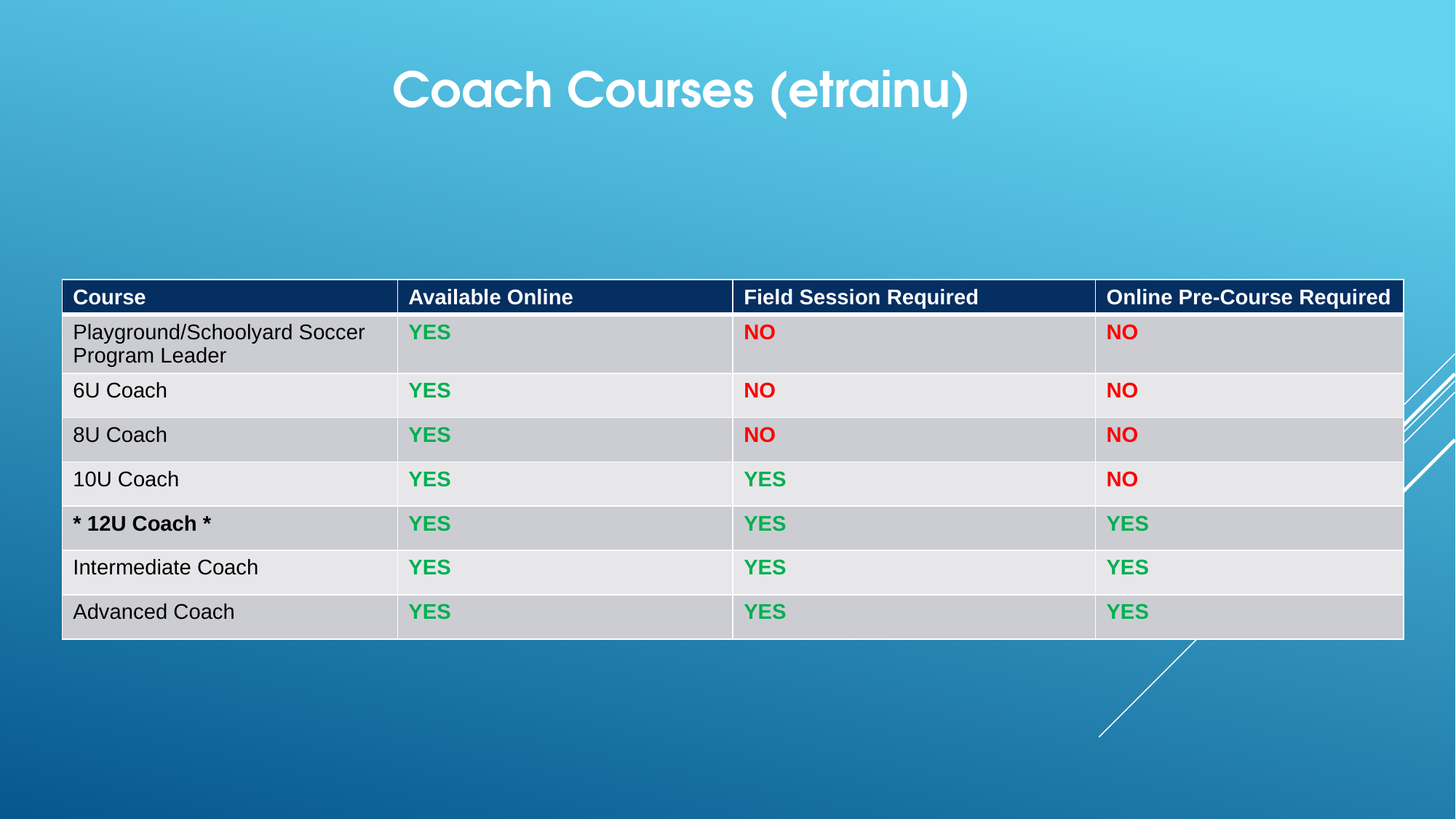

# Coach Courses (etrainu)

| Course | Available Online | Field Session Required | Online Pre-Course Required |
| --- | --- | --- | --- |
| Playground/Schoolyard Soccer Program Leader | YES | NO | NO |
| 6U Coach | YES | NO | NO |
| 8U Coach | YES | NO | NO |
| 10U Coach | YES | YES | NO |
| \* 12U Coach \* | YES | YES | YES |
| Intermediate Coach | YES | YES | YES |
| Advanced Coach | YES | YES | YES |